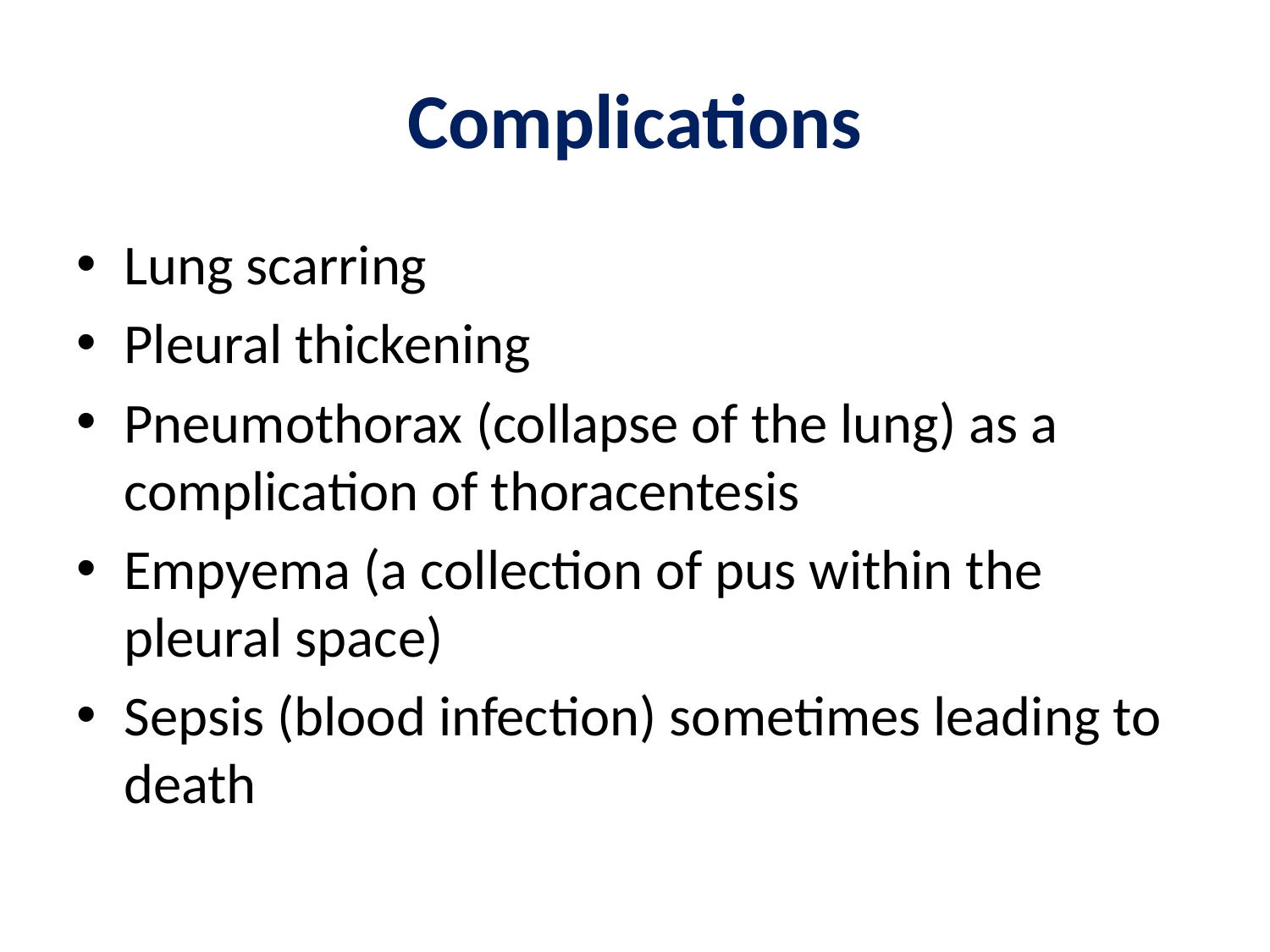

# Complications
Lung scarring
Pleural thickening
Pneumothorax (collapse of the lung) as a complication of thoracentesis
Empyema (a collection of pus within the pleural space)
Sepsis (blood infection) sometimes leading to death